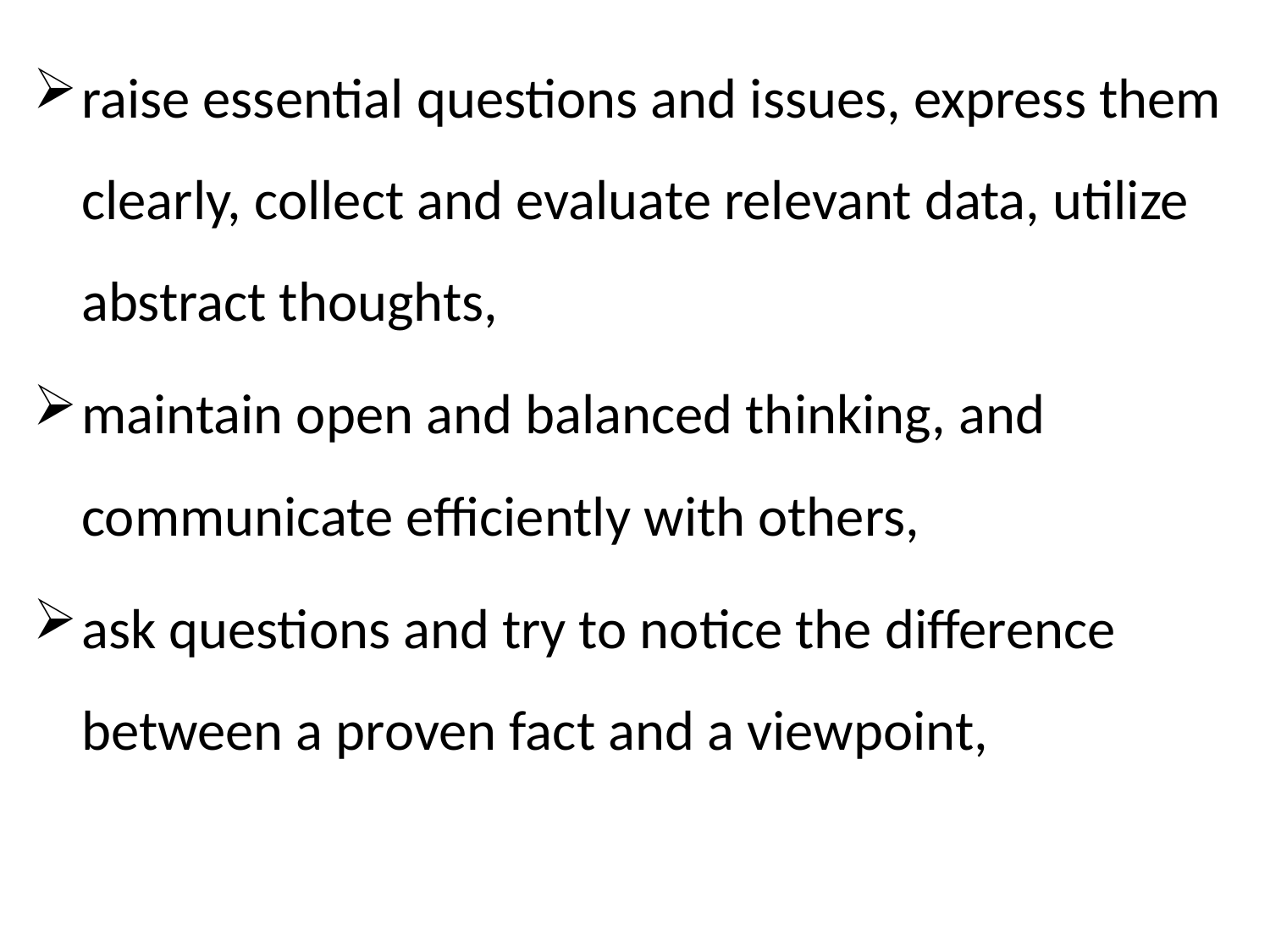

raise essential questions and issues, express them clearly, collect and evaluate relevant data, utilize abstract thoughts,
maintain open and balanced thinking, and communicate efficiently with others,
ask questions and try to notice the difference between a proven fact and a viewpoint,